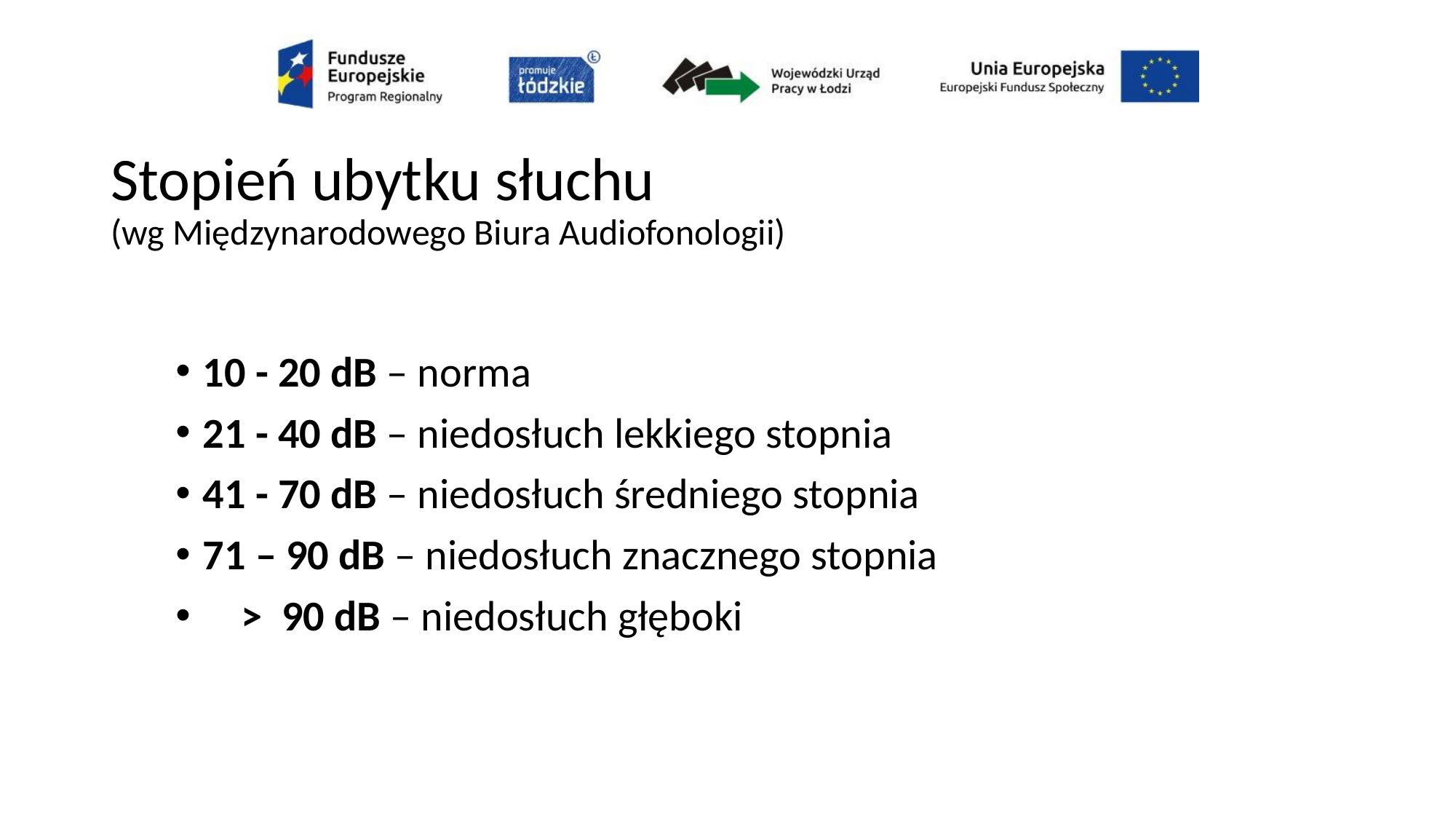

# Stopień ubytku słuchu (wg Międzynarodowego Biura Audiofonologii)

10 - 20 dB – norma
21 - 40 dB – niedosłuch lekkiego stopnia
41 - 70 dB – niedosłuch średniego stopnia
71 – 90 dB – niedosłuch znacznego stopnia
    >  90 dB – niedosłuch głęboki